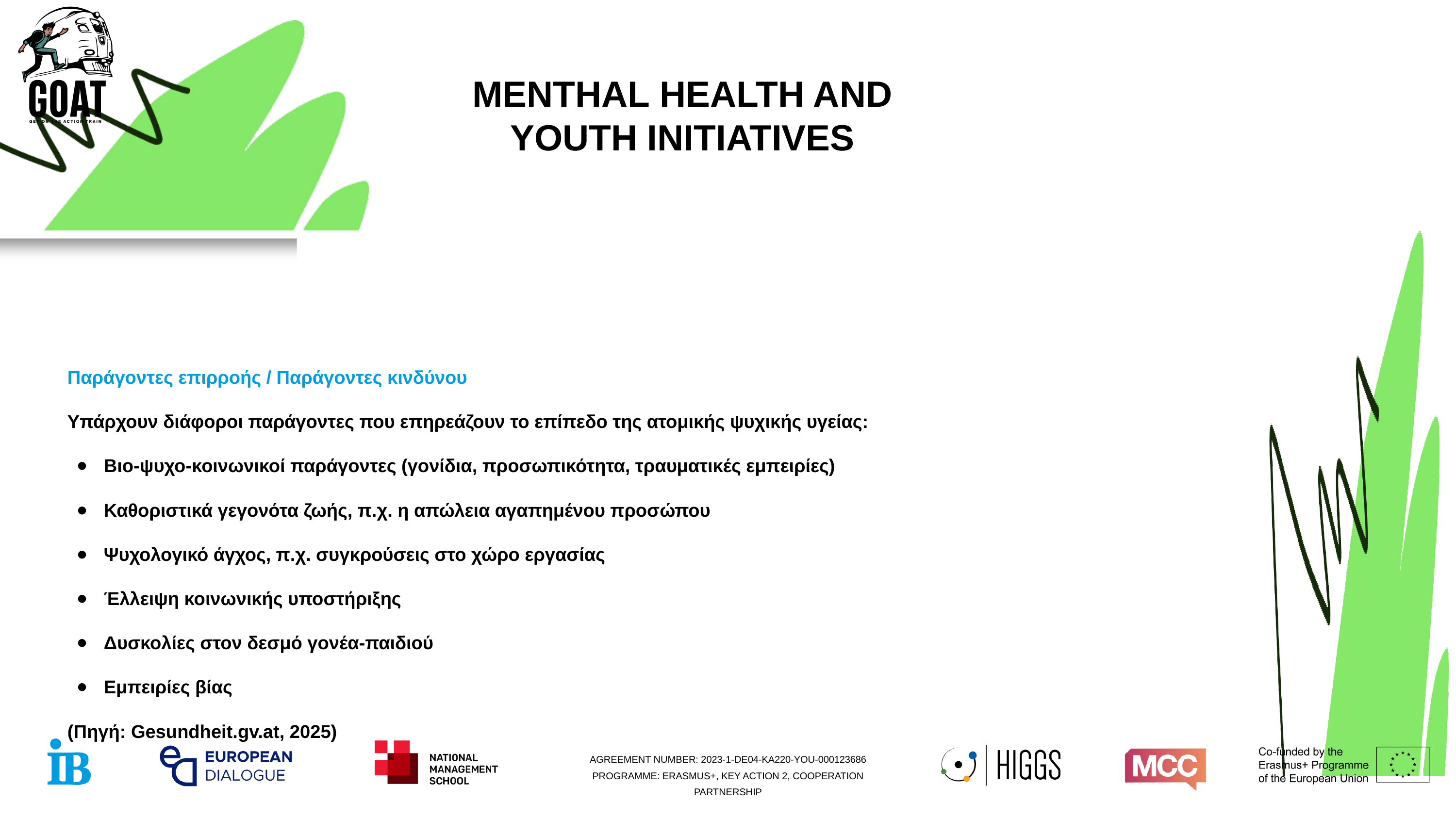

MENTHAL HEALTH AND YOUTH INITIATIVES
Παράγοντες επιρροής / Παράγοντες κινδύνου
Υπάρχουν διάφοροι παράγοντες που επηρεάζουν το επίπεδο της ατομικής ψυχικής υγείας:
Βιο-ψυχο-κοινωνικοί παράγοντες (γονίδια, προσωπικότητα, τραυματικές εμπειρίες)
Καθοριστικά γεγονότα ζωής, π.χ. η απώλεια αγαπημένου προσώπου
Ψυχολογικό άγχος, π.χ. συγκρούσεις στο χώρο εργασίας
Έλλειψη κοινωνικής υποστήριξης
Δυσκολίες στον δεσμό γονέα-παιδιού
Εμπειρίες βίας
(Πηγή: Gesundheit.gv.at, 2025)

AGREEMENT NUMBER: 2023-1-DE04-KA220-YOU-000123686 PROGRAMME: ERASMUS+, KEY ACTION 2, COOPERATION PARTNERSHIP